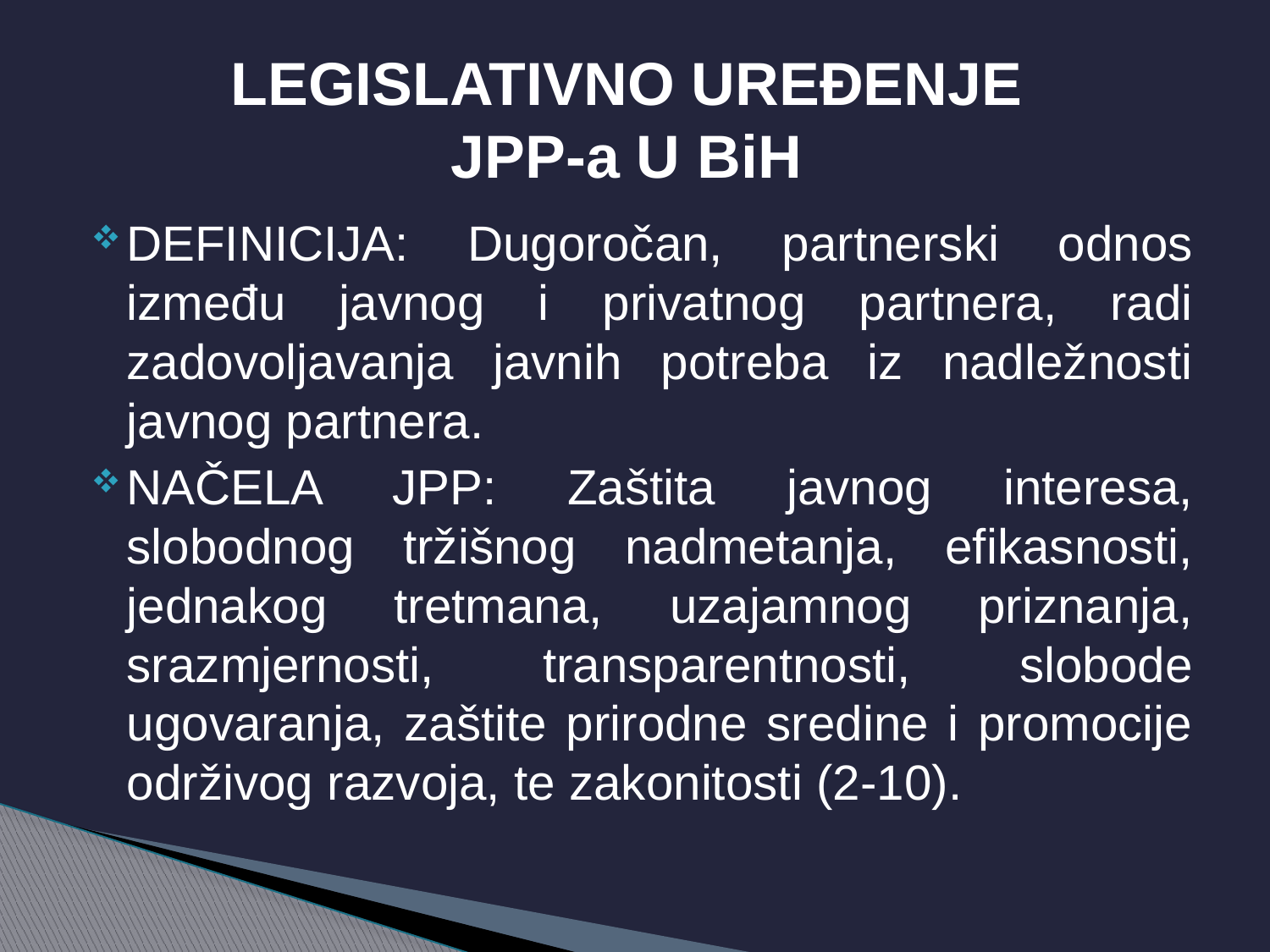

# LEGISLATIVNO UREĐENJE JPP-a U BiH
DEFINICIJA: Dugoročan, partnerski odnos između javnog i privatnog partnera, radi zadovoljavanja javnih potreba iz nadležnosti javnog partnera.
NAČELA JPP: Zaštita javnog interesa, slobodnog tržišnog nadmetanja, efikasnosti, jednakog tretmana, uzajamnog priznanja, srazmjernosti, transparentnosti, slobode ugovaranja, zaštite prirodne sredine i promocije održivog razvoja, te zakonitosti (2-10).